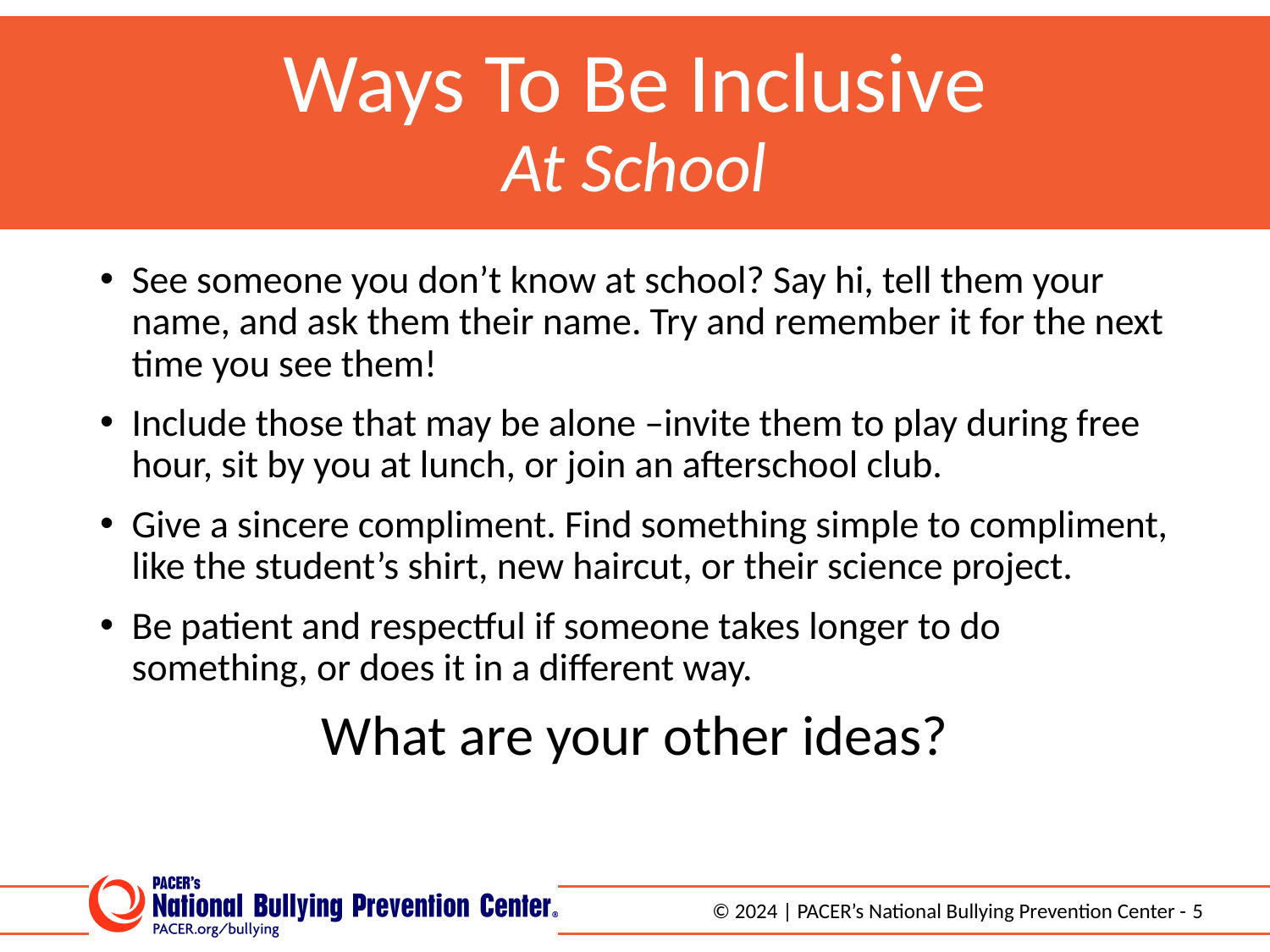

# Ways To Be Inclusive At School
See someone you don’t know at school? Say hi, tell them your name, and ask them their name. Try and remember it for the next time you see them!
Include those that may be alone –invite them to play during free hour, sit by you at lunch, or join an afterschool club.
Give a sincere compliment. Find something simple to compliment, like the student’s shirt, new haircut, or their science project.
Be patient and respectful if someone takes longer to do something, or does it in a different way.
What are your other ideas?